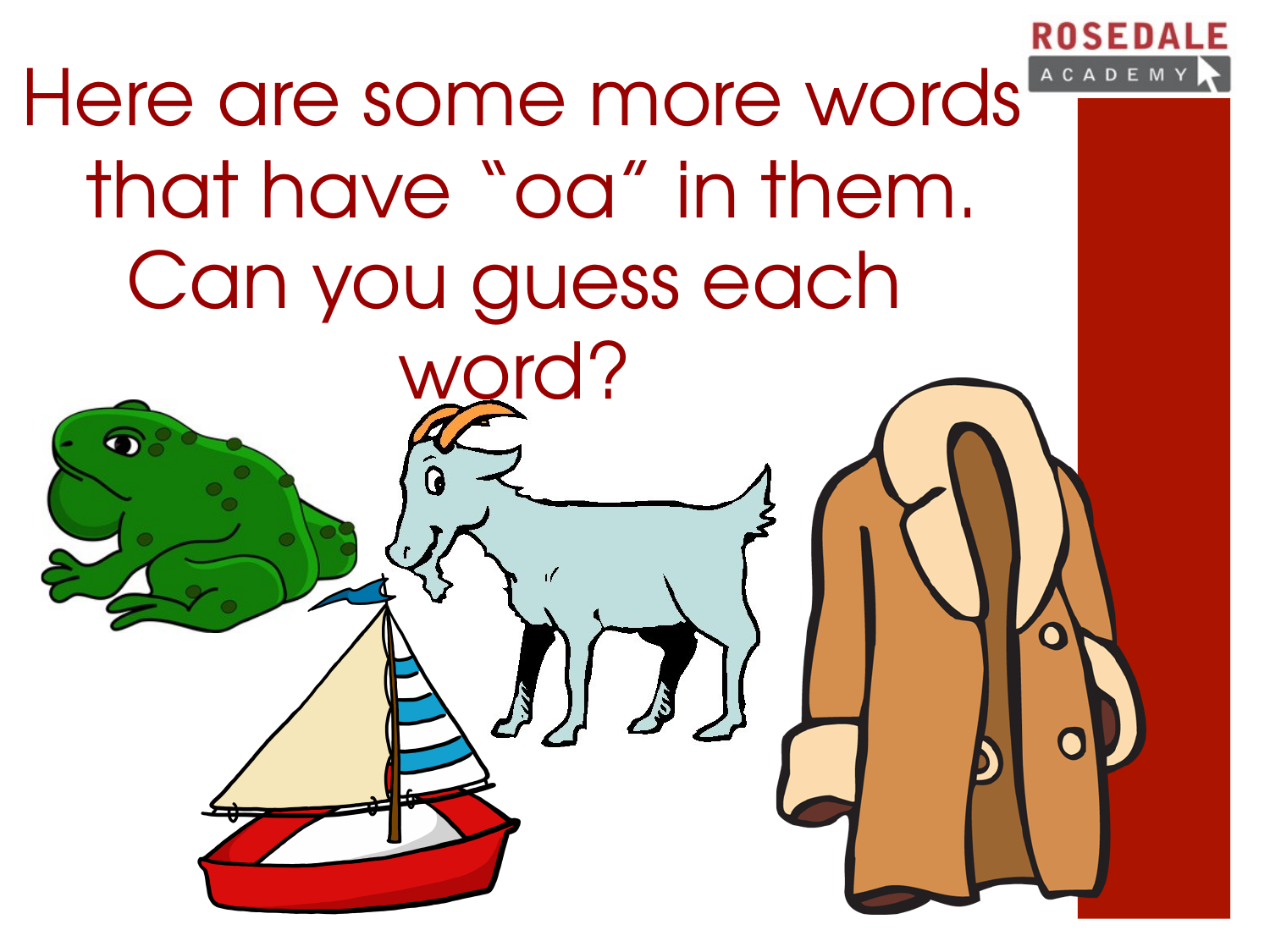

Here are some more words  that have “oa” in them.
Can you guess each word?